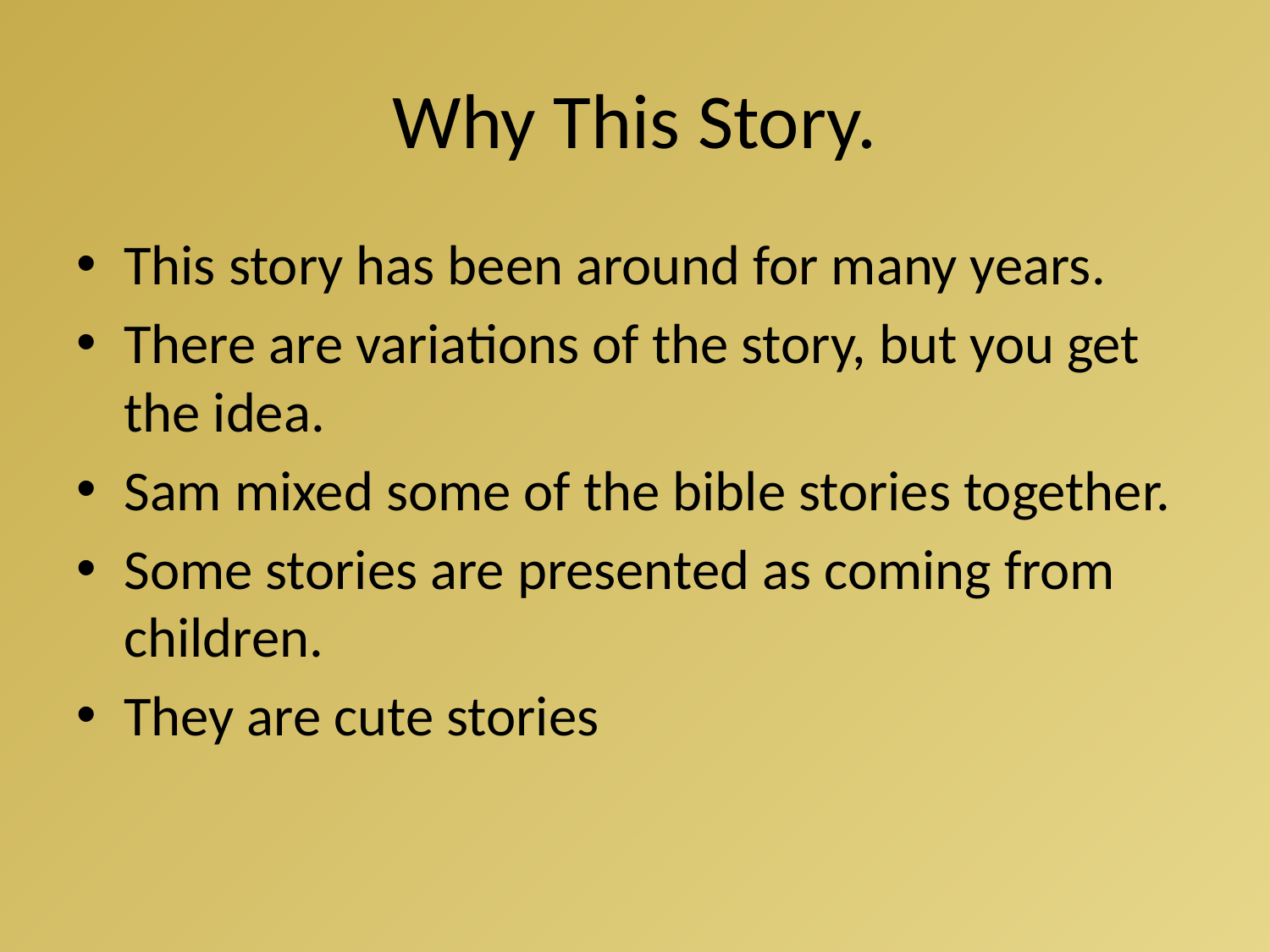

# Why This Story.
This story has been around for many years.
There are variations of the story, but you get the idea.
Sam mixed some of the bible stories together.
Some stories are presented as coming from children.
They are cute stories